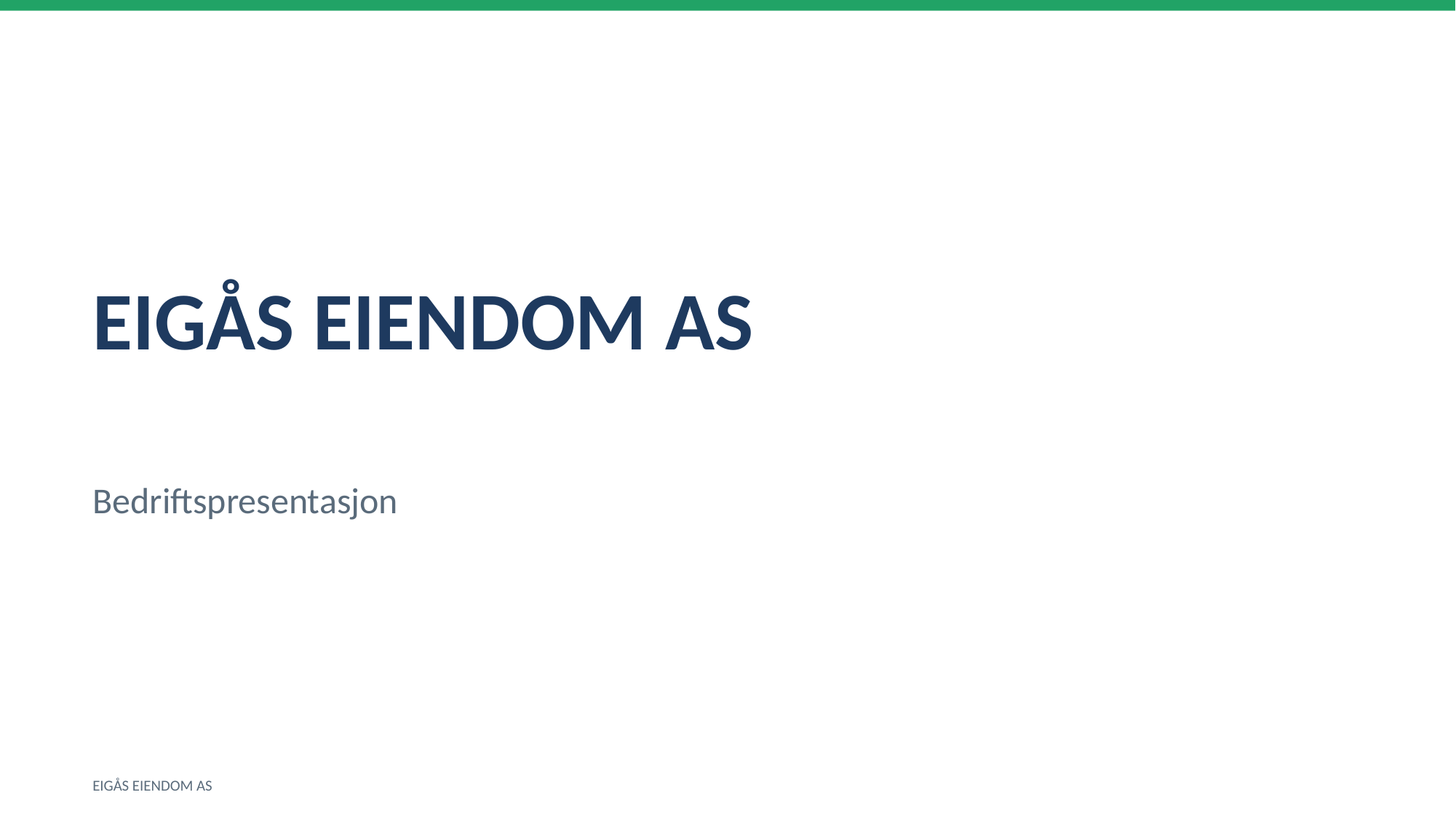

EIGÅS EIENDOM AS
Bedriftspresentasjon
EIGÅS EIENDOM AS